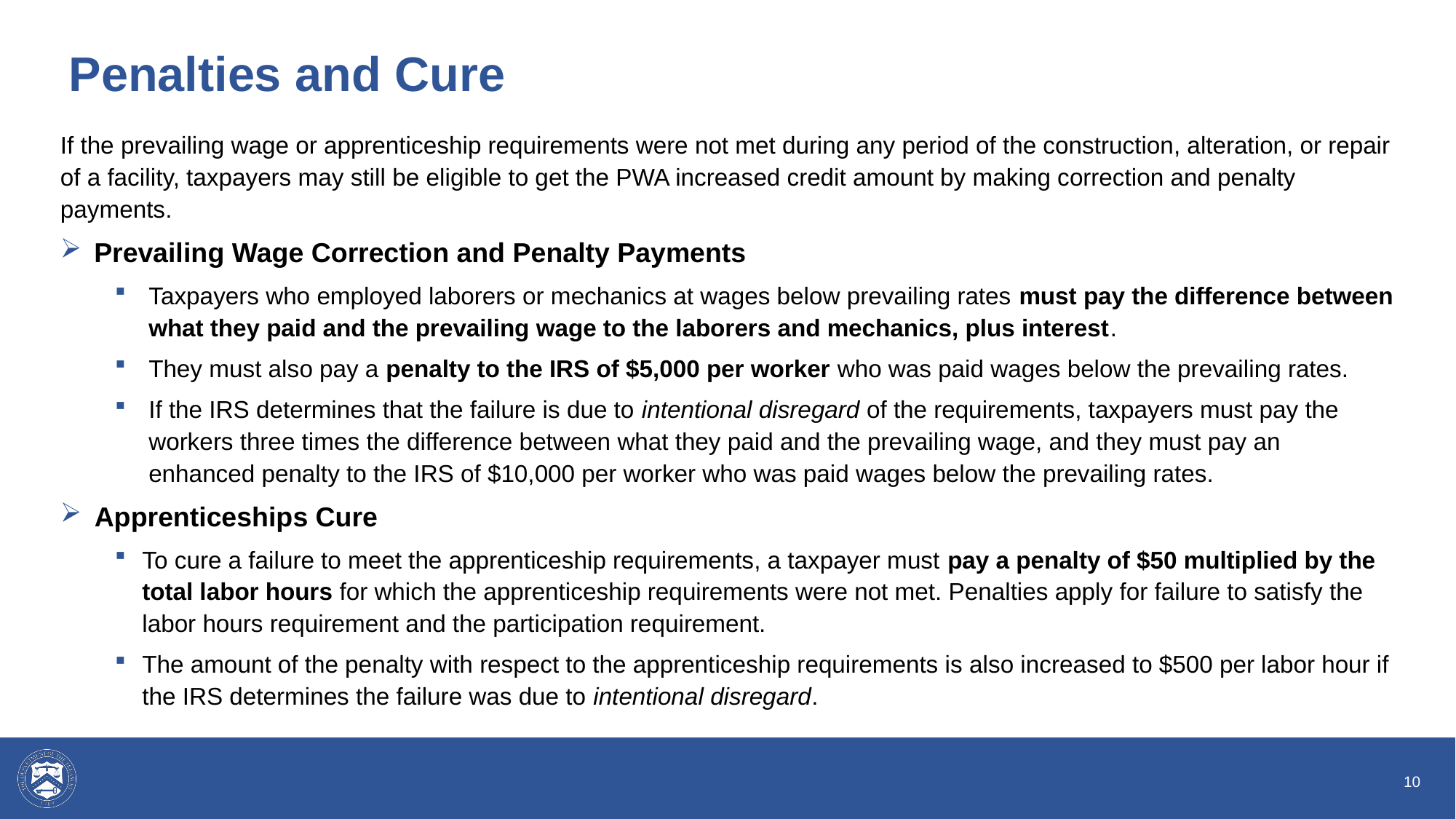

# Penalties and Cure
If the prevailing wage or apprenticeship requirements were not met during any period of the construction, alteration, or repair of a facility, taxpayers may still be eligible to get the PWA increased credit amount by making correction and penalty payments.
Prevailing Wage Correction and Penalty Payments
Taxpayers who employed laborers or mechanics at wages below prevailing rates must pay the difference between what they paid and the prevailing wage to the laborers and mechanics, plus interest.
They must also pay a penalty to the IRS of $5,000 per worker who was paid wages below the prevailing rates.
If the IRS determines that the failure is due to intentional disregard of the requirements, taxpayers must pay the workers three times the difference between what they paid and the prevailing wage, and they must pay an enhanced penalty to the IRS of $10,000 per worker who was paid wages below the prevailing rates.
Apprenticeships Cure
To cure a failure to meet the apprenticeship requirements, a taxpayer must pay a penalty of $50 multiplied by the total labor hours for which the apprenticeship requirements were not met. Penalties apply for failure to satisfy the labor hours requirement and the participation requirement.
The amount of the penalty with respect to the apprenticeship requirements is also increased to $500 per labor hour if the IRS determines the failure was due to intentional disregard.